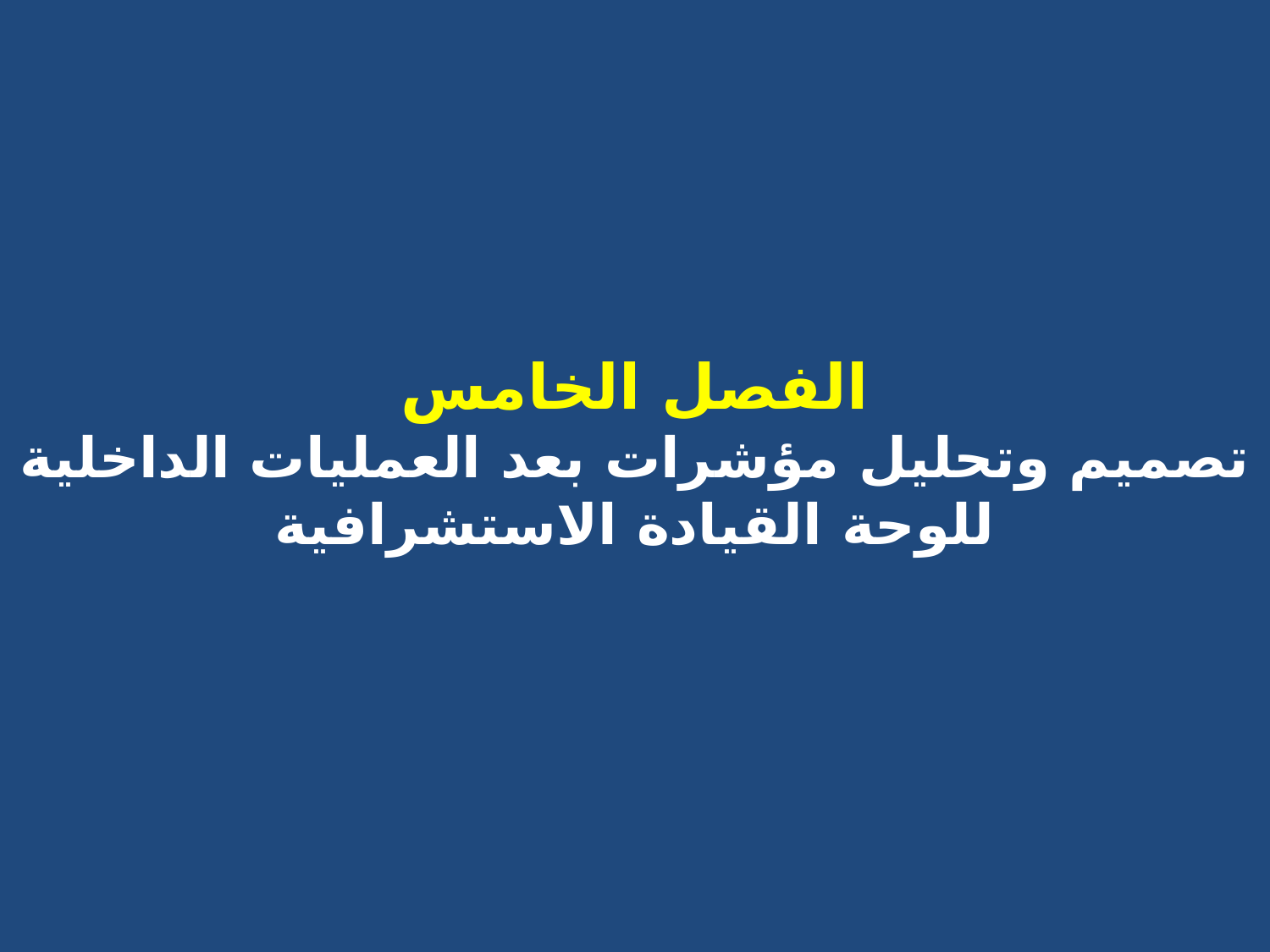

# الفصل الخامس تصميم وتحليل مؤشرات بعد العمليات الداخلية للوحة القيادة الاستشرافية